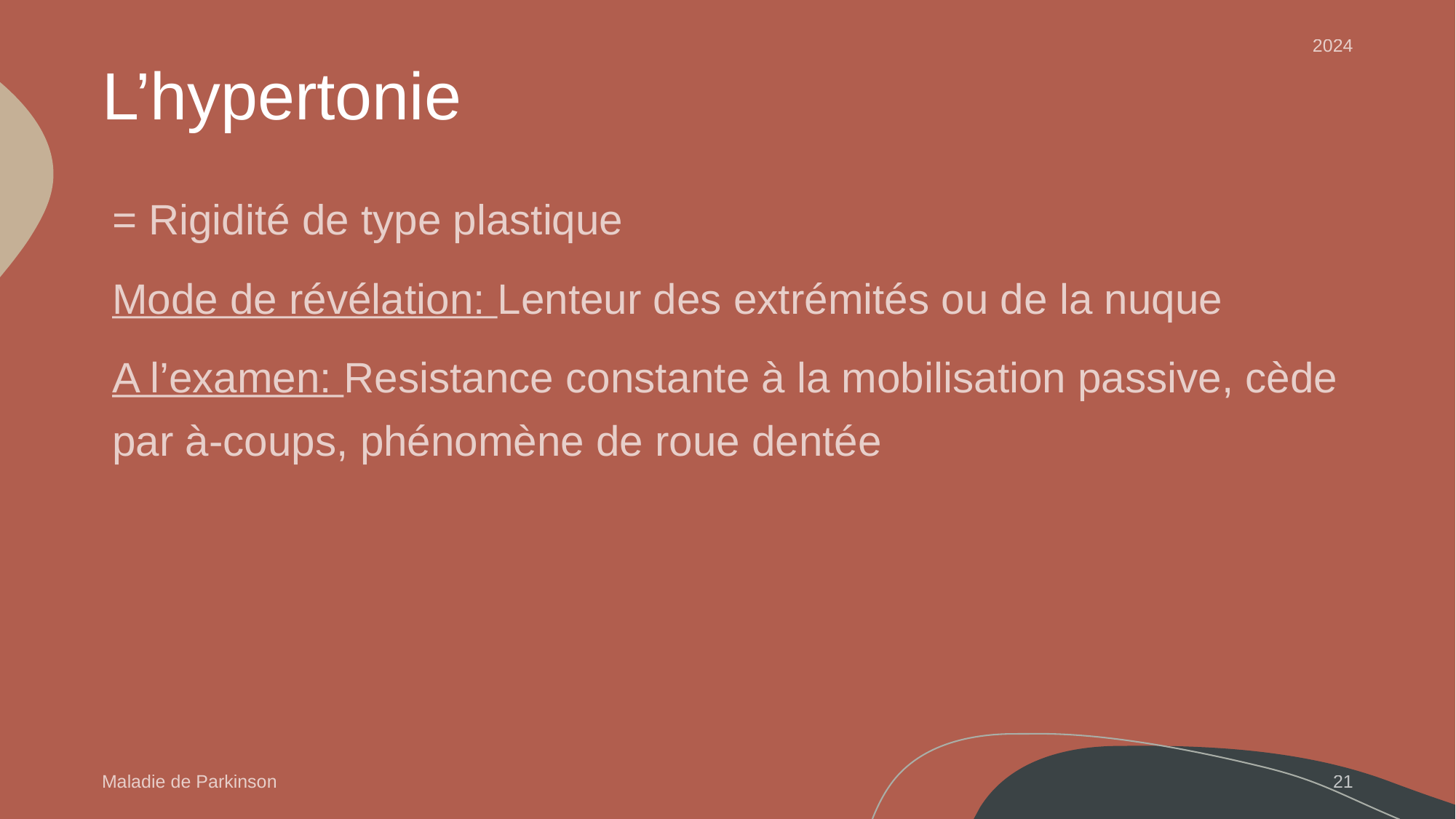

# L’hypertonie
2024
= Rigidité de type plastique
Mode de révélation: Lenteur des extrémités ou de la nuque
A l’examen: Resistance constante à la mobilisation passive, cède par à-coups, phénomène de roue dentée

Maladie de Parkinson
21